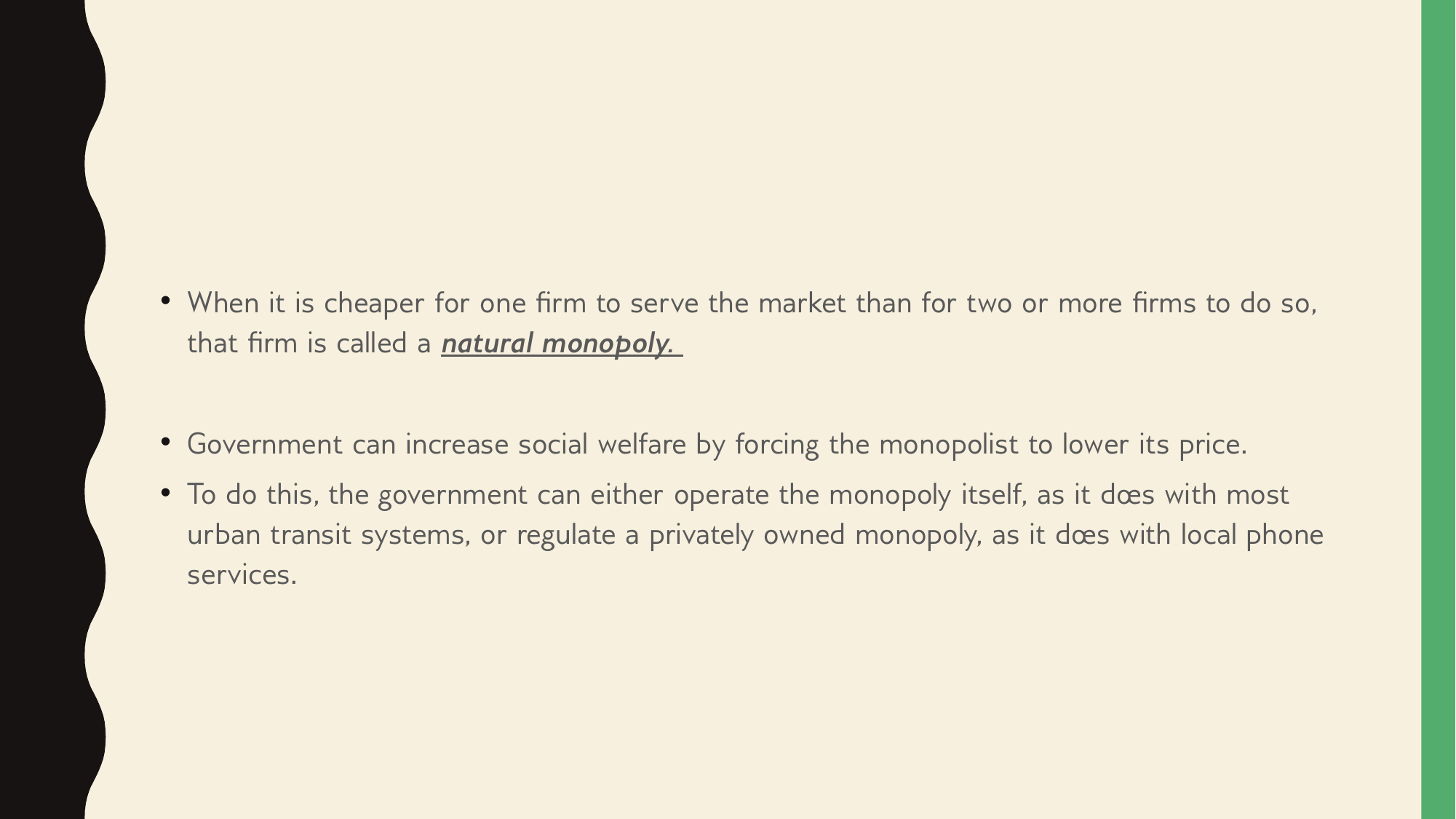

#
When it is cheaper for one firm to serve the market than for two or more firms to do so, that firm is called a natural monopoly.

Government can increase social welfare by forcing the monopolist to lower its price.
To do this, the government can either operate the monopoly itself, as it does with most urban transit systems, or regulate a privately owned monopoly, as it does with local phone services.